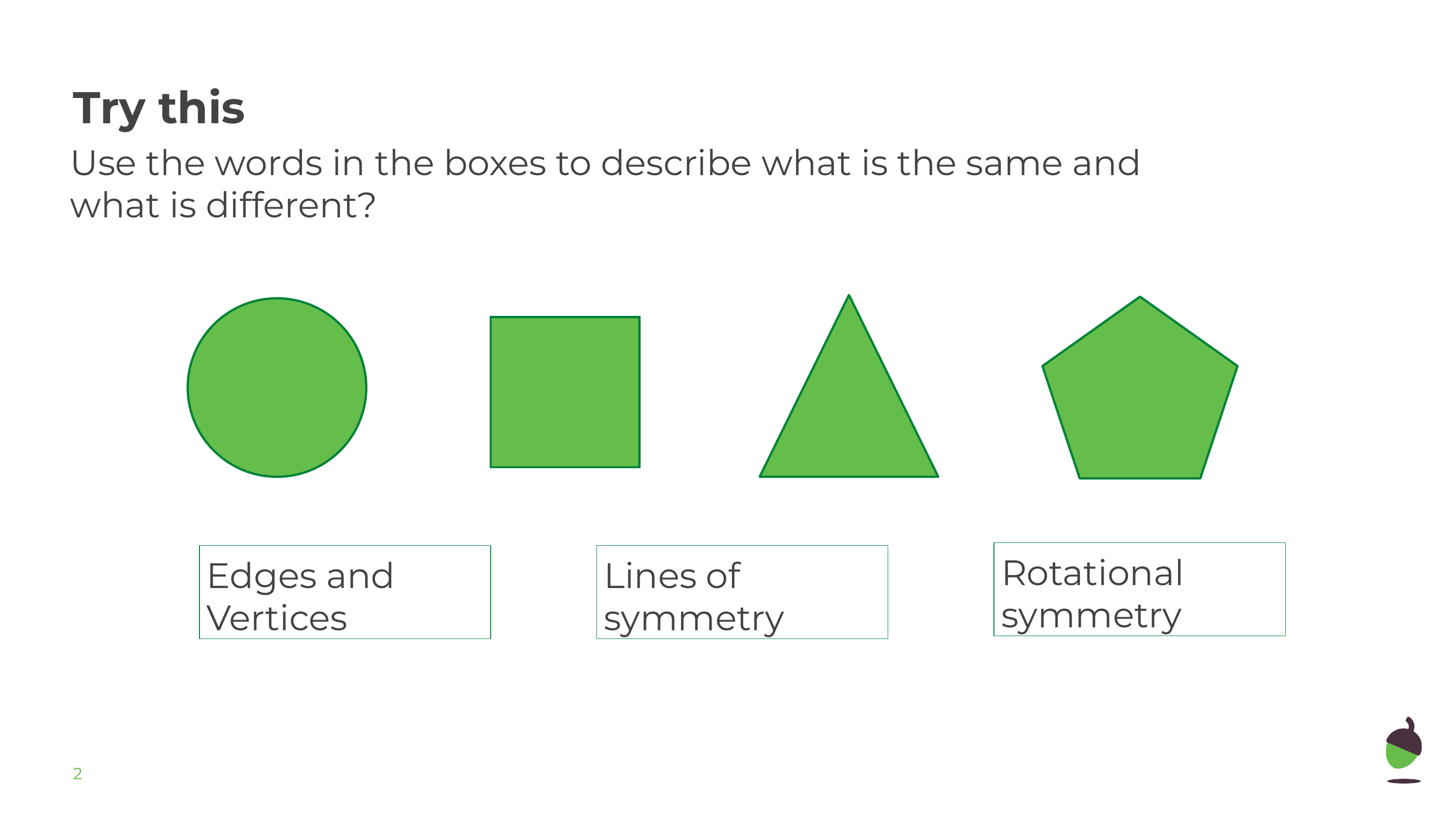

# Try this
Use the words in the boxes to describe what is the same and what is different?

Rotational symmetry
Edges and Vertices
Lines of symmetry
2